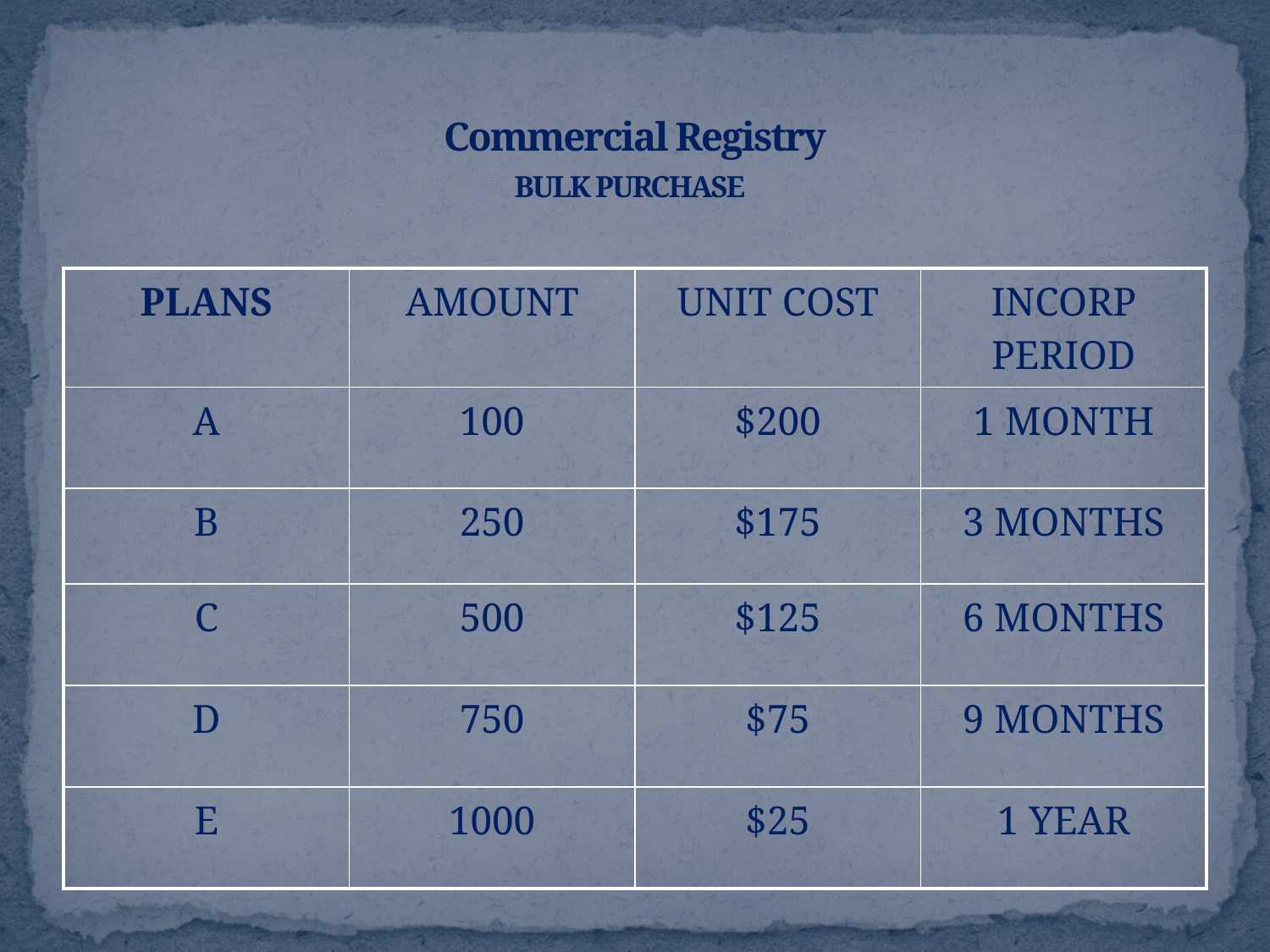

# Commercial Registry BULK PURCHASE
| PLANS | AMOUNT | UNIT COST | INCORP PERIOD |
| --- | --- | --- | --- |
| A | 100 | $200 | 1 MONTH |
| B | 250 | $175 | 3 MONTHS |
| C | 500 | $125 | 6 MONTHS |
| D | 750 | $75 | 9 MONTHS |
| E | 1000 | $25 | 1 YEAR |